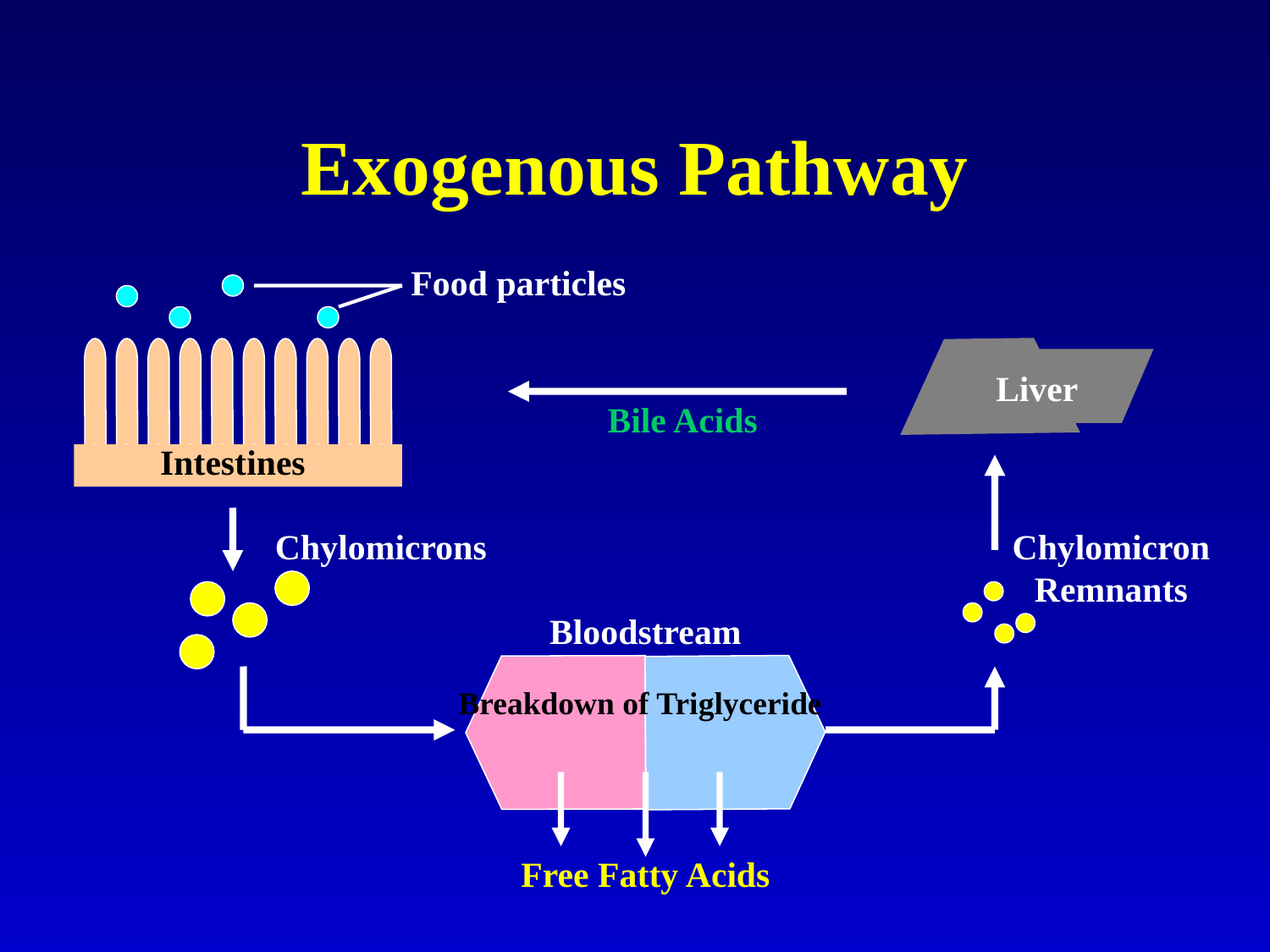

# Exogenous Pathway
Food particles

Liver

Bile Acids
Intestines

Chylomicrons
Chylomicron Remnants

Bloodstream

Breakdown of Triglyceride

Free Fatty Acids